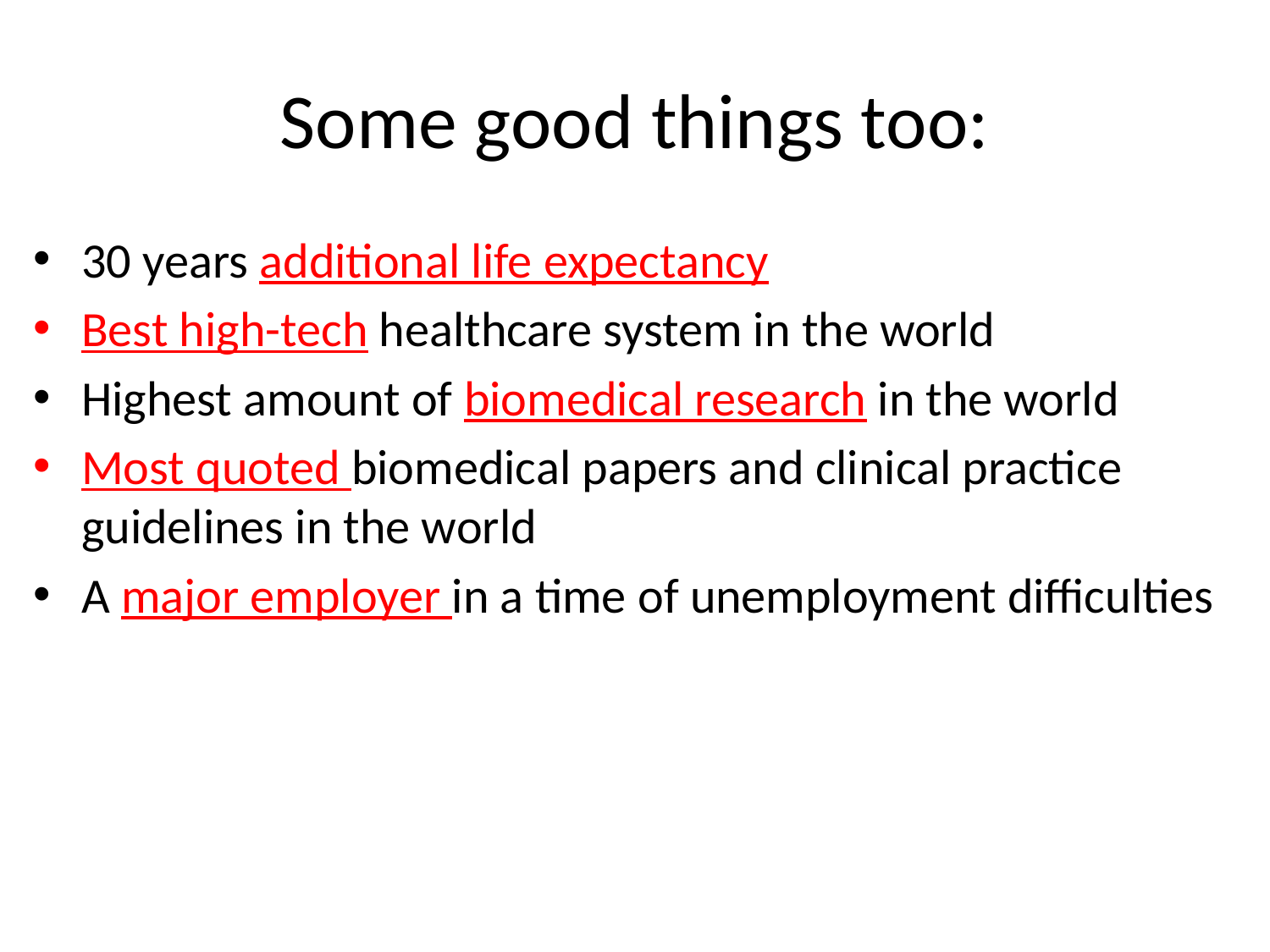

# Some good things too:
30 years additional life expectancy
Best high-tech healthcare system in the world
Highest amount of biomedical research in the world
Most quoted biomedical papers and clinical practice guidelines in the world
A major employer in a time of unemployment difficulties